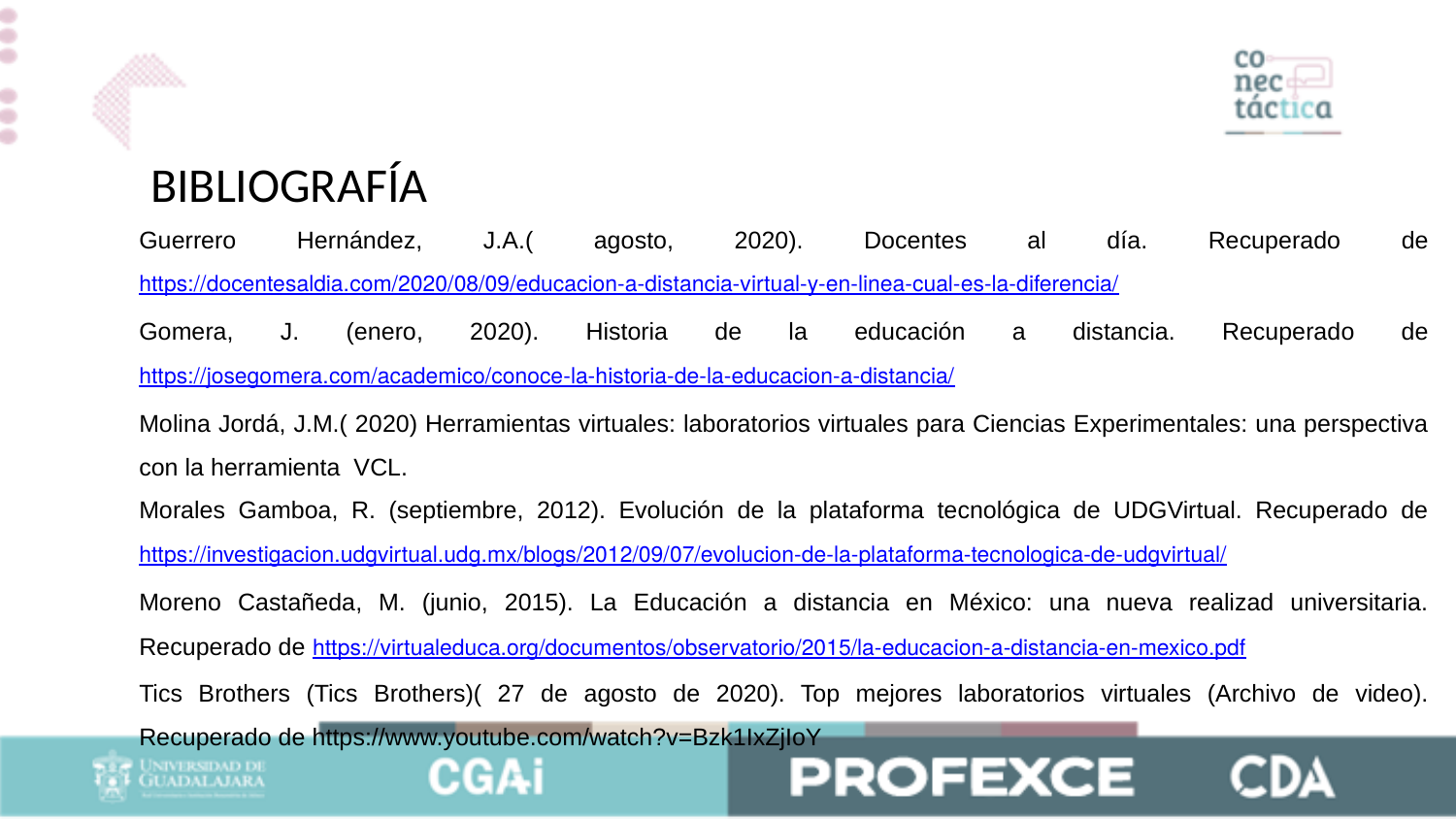

BIBLIOGRAFÍA
Guerrero Hernández, J.A.( agosto, 2020). Docentes al día. Recuperado de https://docentesaldia.com/2020/08/09/educacion-a-distancia-virtual-y-en-linea-cual-es-la-diferencia/
Gomera, J. (enero, 2020). Historia de la educación a distancia. Recuperado de https://josegomera.com/academico/conoce-la-historia-de-la-educacion-a-distancia/
Molina Jordá, J.M.( 2020) Herramientas virtuales: laboratorios virtuales para Ciencias Experimentales: una perspectiva con la herramienta  VCL.
Morales Gamboa, R. (septiembre, 2012). Evolución de la plataforma tecnológica de UDGVirtual. Recuperado de https://investigacion.udgvirtual.udg.mx/blogs/2012/09/07/evolucion-de-la-plataforma-tecnologica-de-udgvirtual/
Moreno Castañeda, M. (junio, 2015). La Educación a distancia en México: una nueva realizad universitaria. Recuperado de https://virtualeduca.org/documentos/observatorio/2015/la-educacion-a-distancia-en-mexico.pdf
Tics Brothers (Tics Brothers)( 27 de agosto de 2020). Top mejores laboratorios virtuales (Archivo de video). Recuperado de https://www.youtube.com/watch?v=Bzk1IxZjIoY